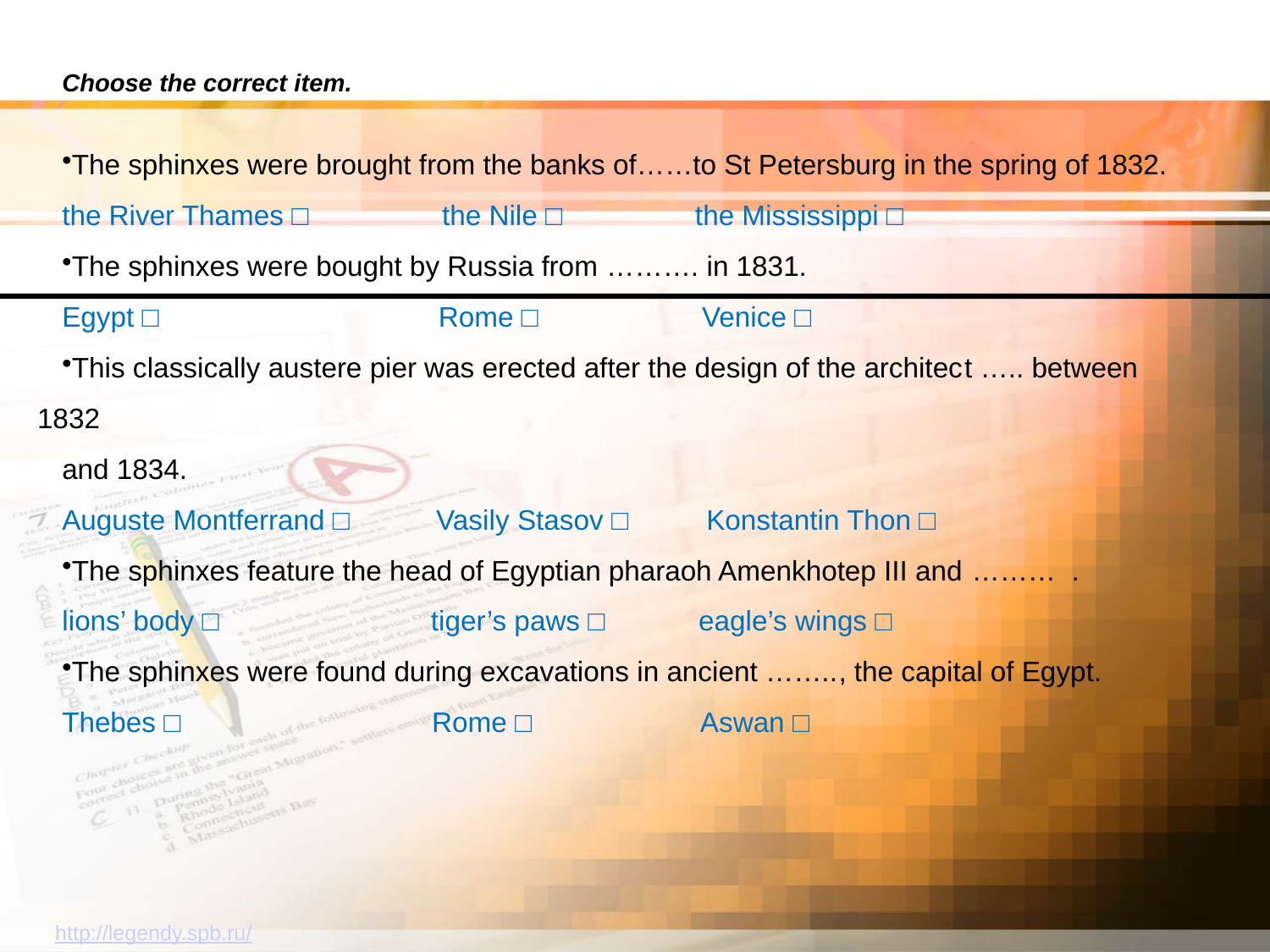

Choose the correct item.

The sphinxes were brought from the banks of……to St Petersburg in the spring of 1832.
the River Thames □                 the Nile □                 the Mississippi □
The sphinxes were bought by Russia from ………. in 1831.
Egypt □	                                   Rome □	                    Venice □
This classically austere pier was erected after the design of the architect ….. between 1832
and 1834.
Auguste Montferrand □           Vasily Stasov □          Konstantin Thon □
The sphinxes feature the head of Egyptian pharaoh Amenkhotep III and ………  .
lions’ body □                           tiger’s paws □            eagle’s wings □
The sphinxes were found during excavations in ancient …….., the capital of Egypt.
Thebes □	                  Rome □	                    Aswan □
http://legendy.spb.ru/